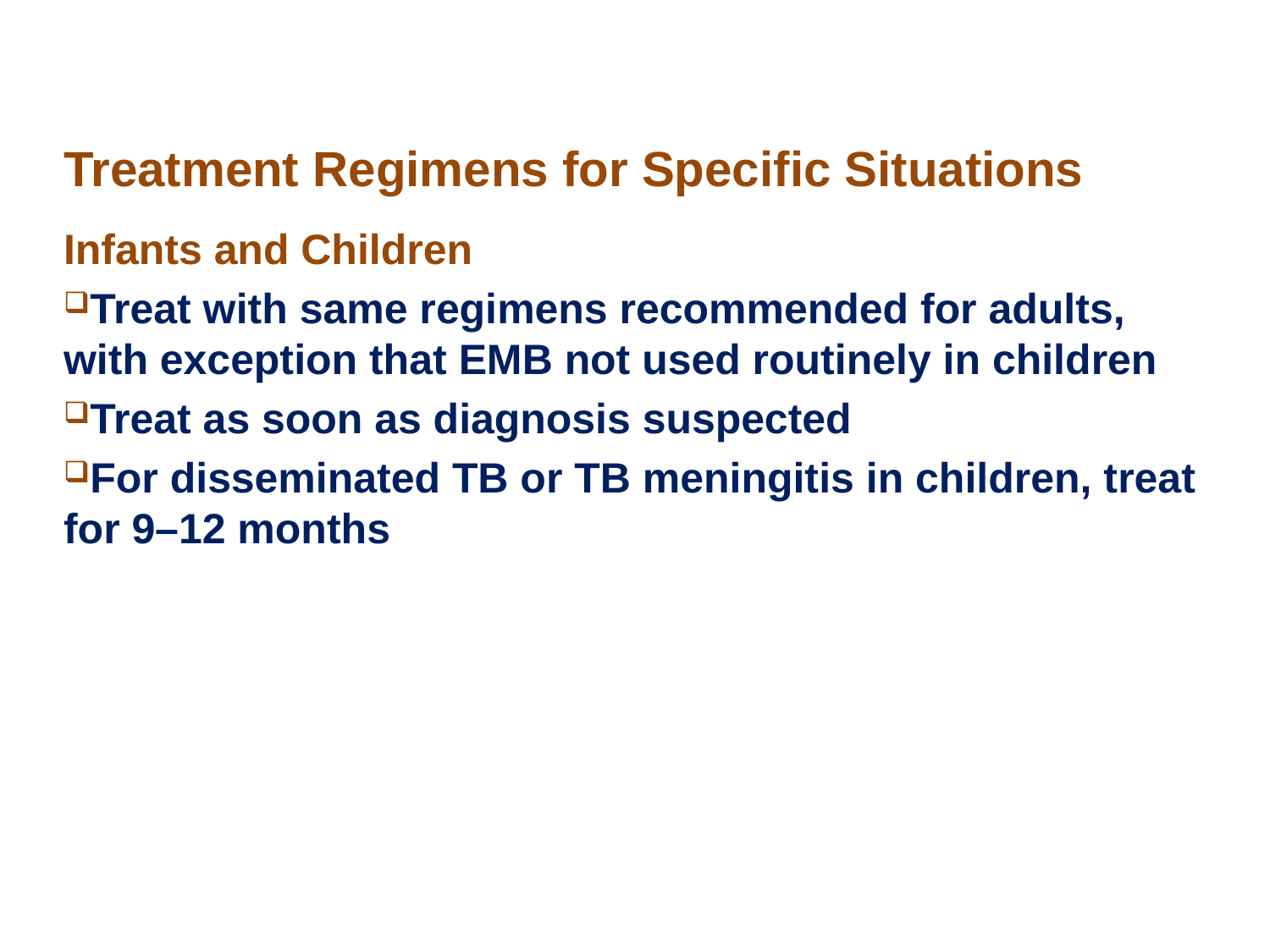

# Treatment Regimens for Specific Situations
Infants and Children
Treat with same regimens recommended for adults, with exception that EMB not used routinely in children
Treat as soon as diagnosis suspected
For disseminated TB or TB meningitis in children, treat for 9–12 months